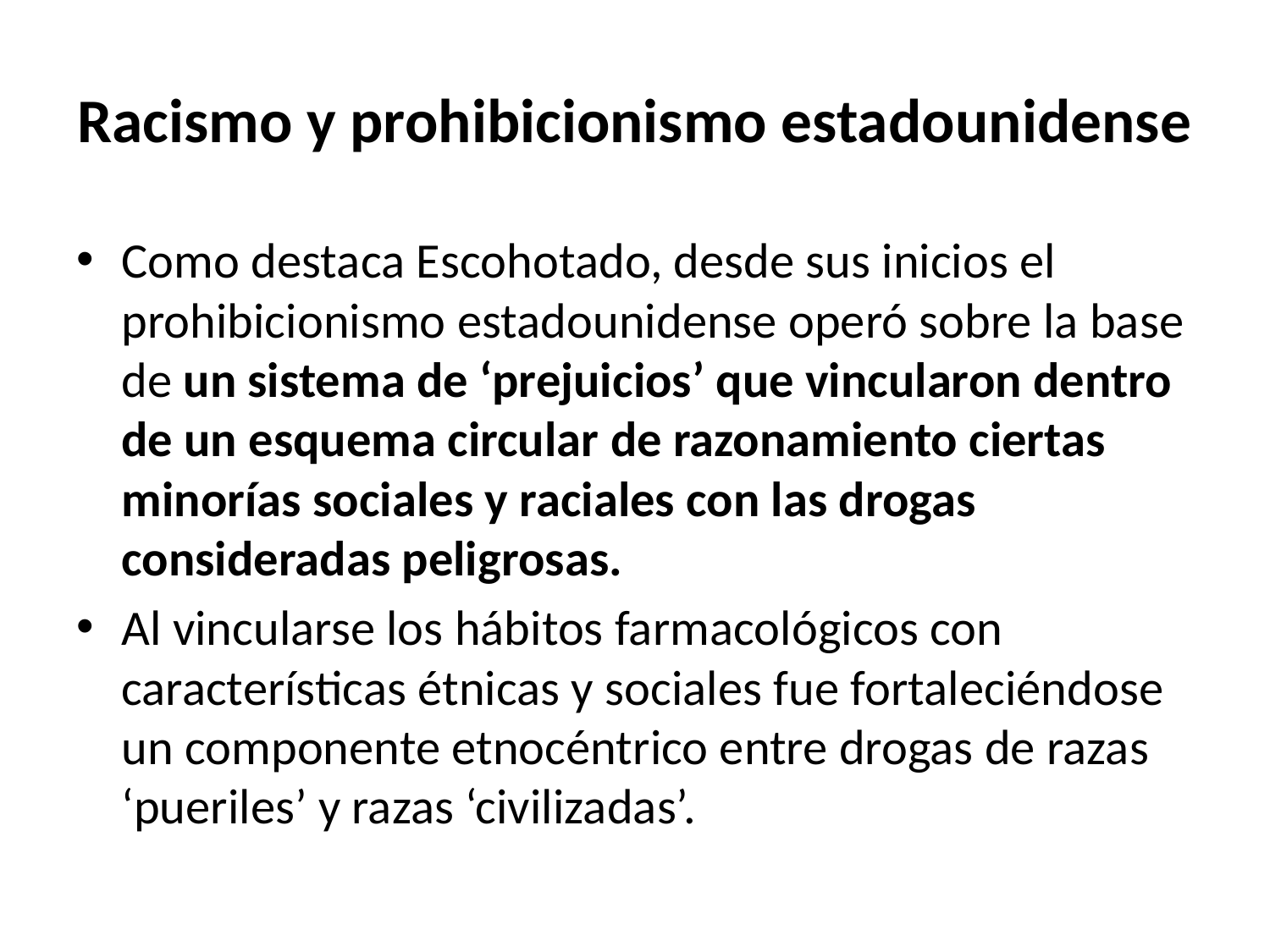

# Racismo y prohibicionismo estadounidense
Como destaca Escohotado, desde sus inicios el prohibicionismo estadounidense operó sobre la base de un sistema de ‘prejuicios’ que vincularon dentro de un esquema circular de razonamiento ciertas minorías sociales y raciales con las drogas consideradas peligrosas.
Al vincularse los hábitos farmacológicos con características étnicas y sociales fue fortaleciéndose un componente etnocéntrico entre drogas de razas ‘pueriles’ y razas ‘civilizadas’.